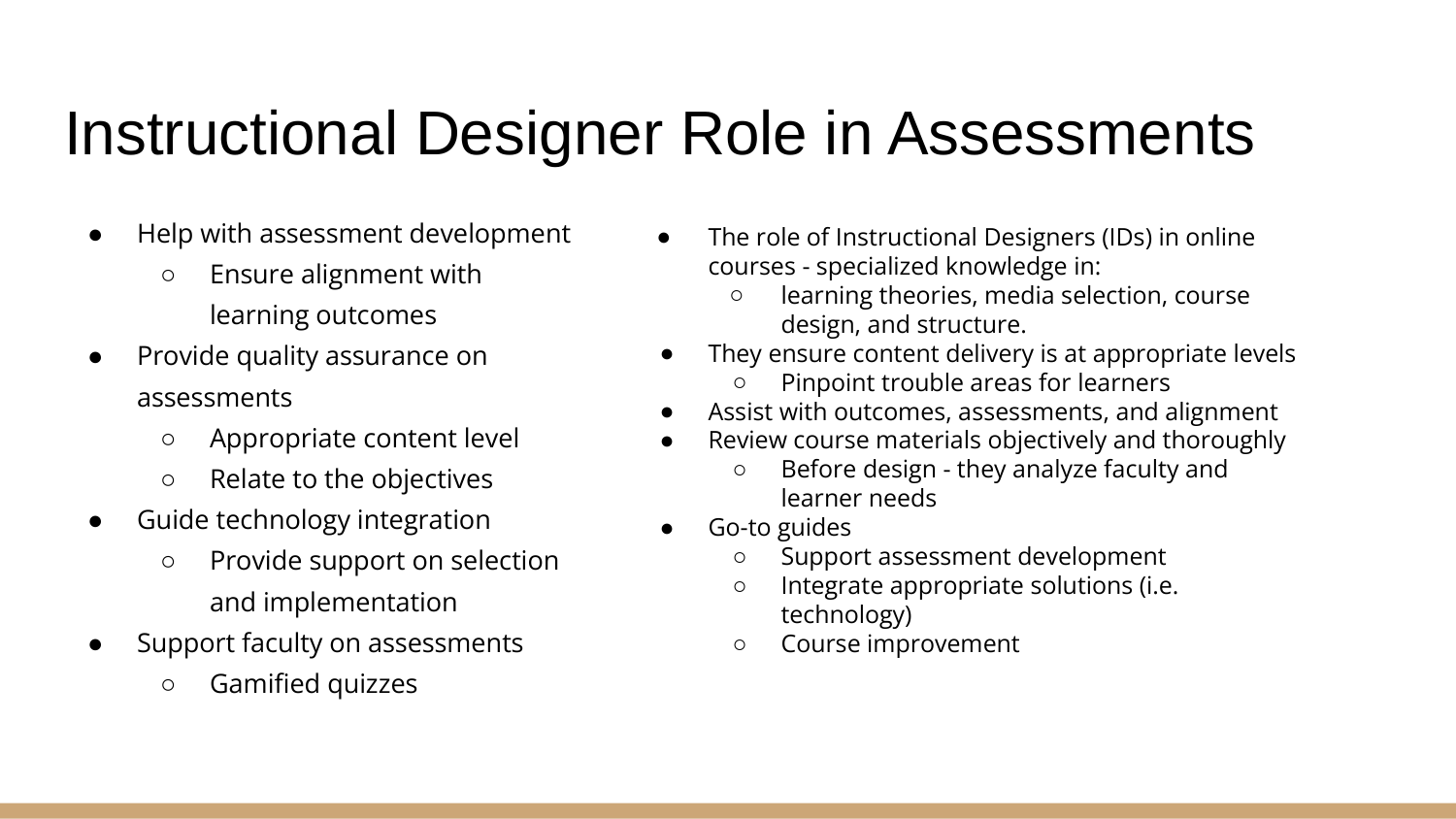

# Instructional Designer Role in Assessments
Help with assessment development
Ensure alignment with learning outcomes
Provide quality assurance on assessments
Appropriate content level
Relate to the objectives
Guide technology integration
Provide support on selection and implementation
Support faculty on assessments
Gamified quizzes
The role of Instructional Designers (IDs) in online courses - specialized knowledge in:
learning theories, media selection, course design, and structure.
They ensure content delivery is at appropriate levels
Pinpoint trouble areas for learners
Assist with outcomes, assessments, and alignment
Review course materials objectively and thoroughly
Before design - they analyze faculty and learner needs
Go-to guides
Support assessment development
Integrate appropriate solutions (i.e. technology)
Course improvement